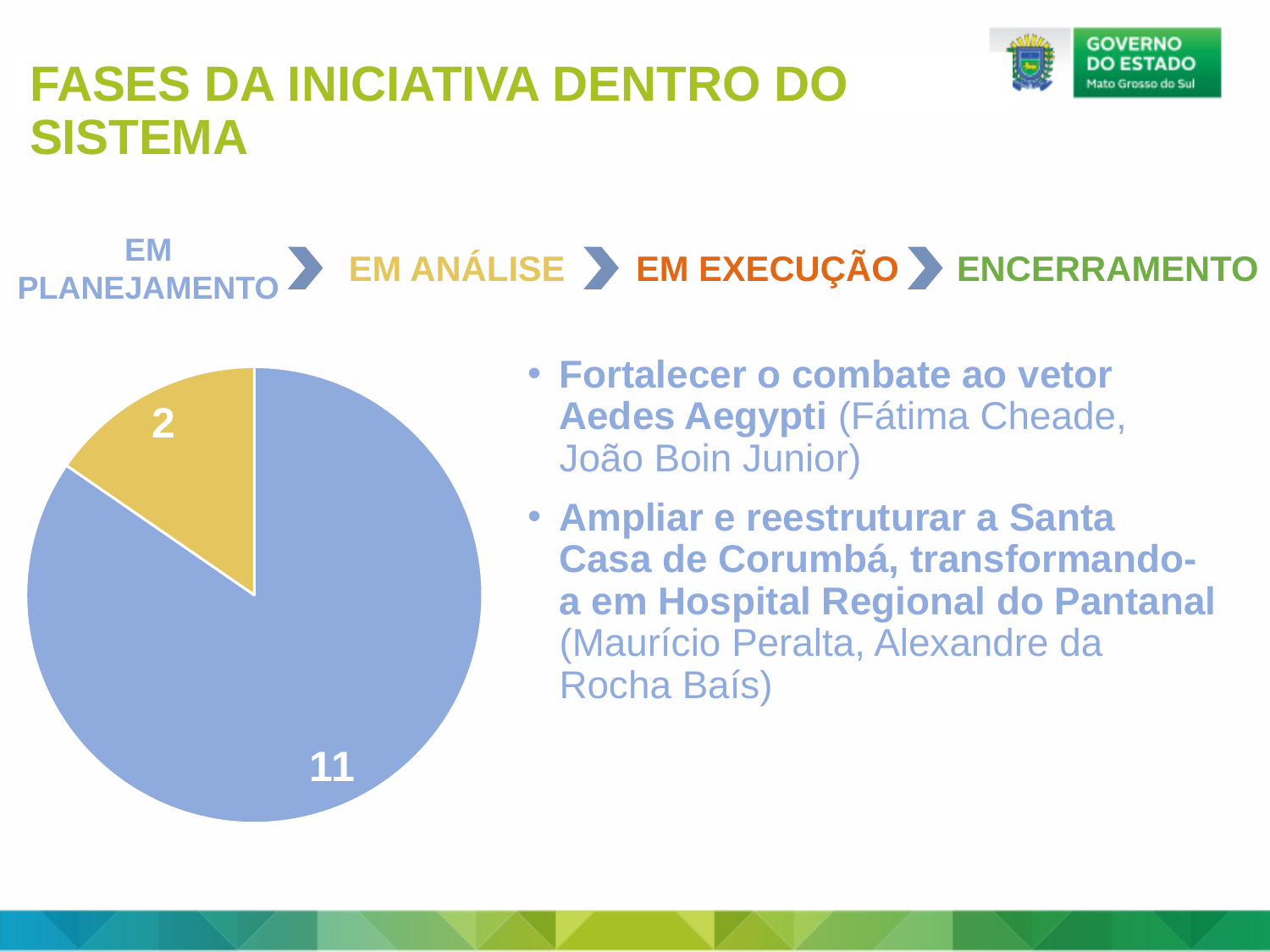

FASES DA INICIATIVA DENTRO DO SISTEMA
EM PLANEJAMENTO
EM ANÁLISE
EM EXECUÇÃO
ENCERRAMENTO

### Chart

| Category | Colunas1 |
|---|---|
| Em planejamento | 11.0 |
| Em análise | 2.0 |
| Em execução | 0.0 |
Fortalecer o combate ao vetor Aedes Aegypti (Fátima Cheade, João Boin Junior)
Ampliar e reestruturar a Santa Casa de Corumbá, transformando-a em Hospital Regional do Pantanal (Maurício Peralta, Alexandre da Rocha Baís)